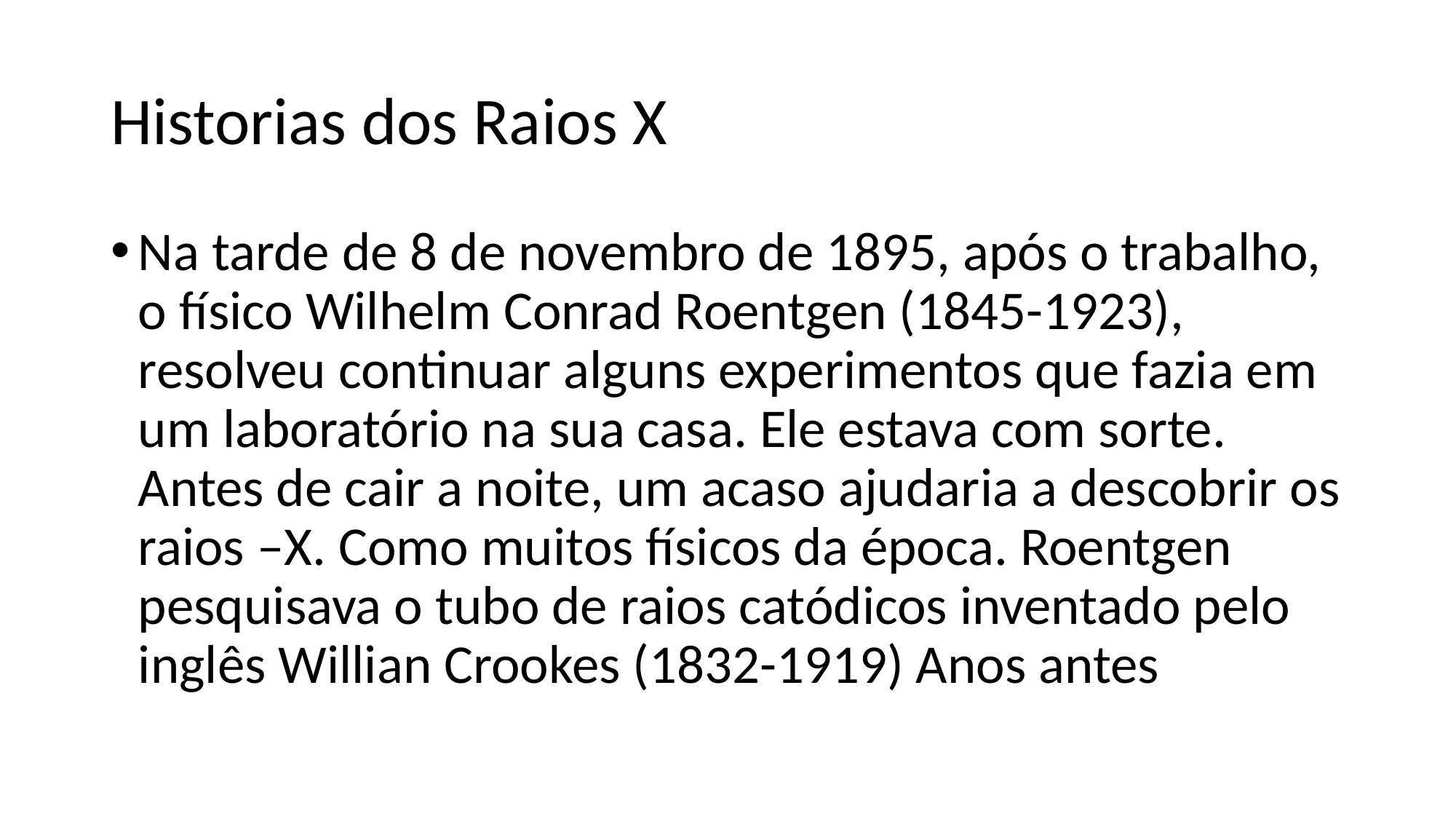

# Historias dos Raios X
Na tarde de 8 de novembro de 1895, após o trabalho, o físico Wilhelm Conrad Roentgen (1845-1923), resolveu continuar alguns experimentos que fazia em um laboratório na sua casa. Ele estava com sorte. Antes de cair a noite, um acaso ajudaria a descobrir os raios –X. Como muitos físicos da época. Roentgen pesquisava o tubo de raios catódicos inventado pelo inglês Willian Crookes (1832-1919) Anos antes